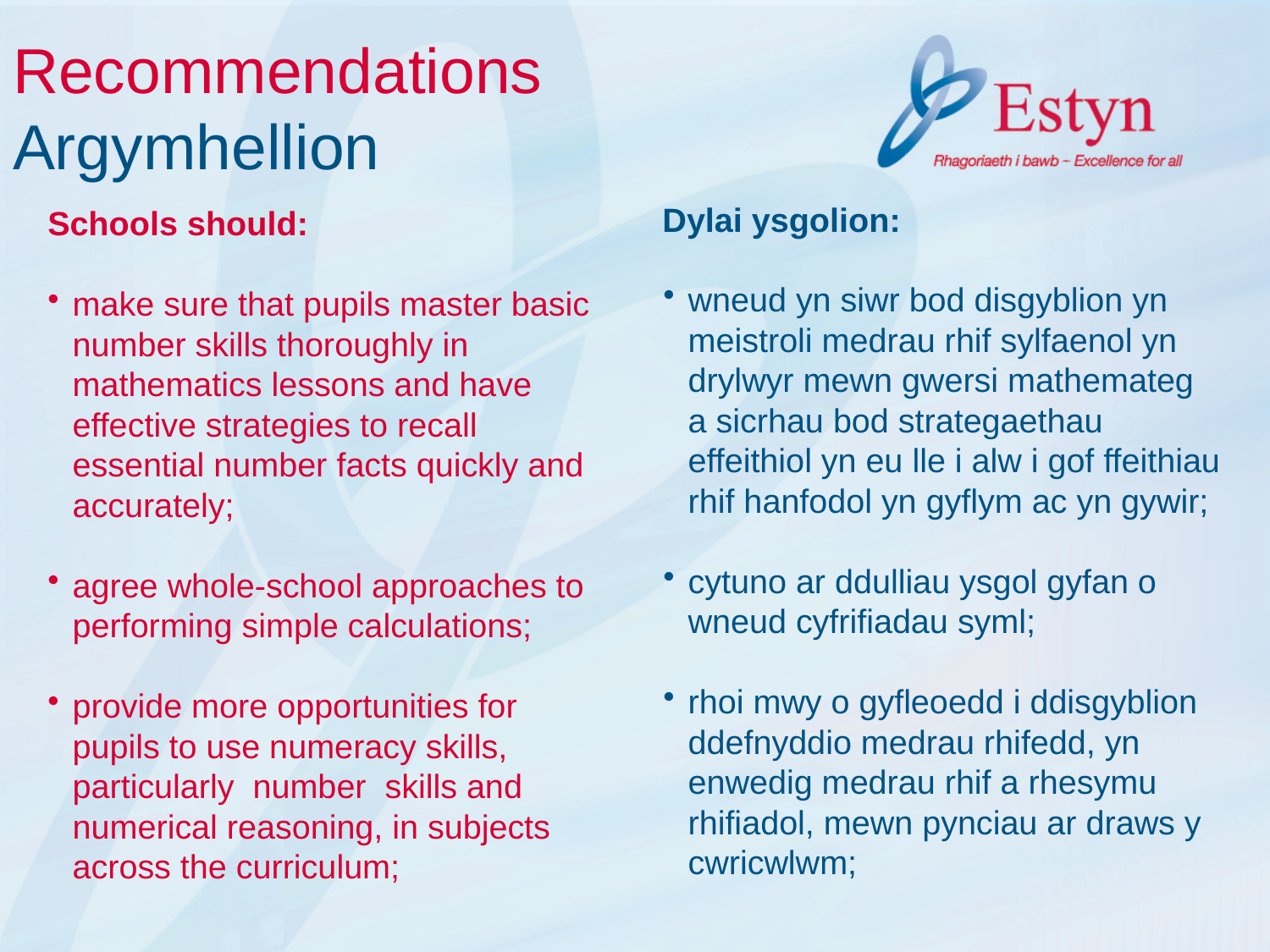

# Recommendations Argymhellion
Dylai ysgolion:

wneud yn siwr bod disgyblion yn meistroli medrau rhif sylfaenol yn drylwyr mewn gwersi mathemateg a sicrhau bod strategaethau effeithiol yn eu lle i alw i gof ffeithiau rhif hanfodol yn gyflym ac yn gywir;

cytuno ar ddulliau ysgol gyfan o wneud cyfrifiadau syml;

rhoi mwy o gyfleoedd i ddisgyblion ddefnyddio medrau rhifedd, yn enwedig medrau rhif a rhesymu rhifiadol, mewn pynciau ar draws y cwricwlwm;

Schools should:

make sure that pupils master basic number skills thoroughly in mathematics lessons and have effective strategies to recall essential number facts quickly and accurately;

agree whole-school approaches to performing simple calculations;

provide more opportunities for pupils to use numeracy skills, particularly  number  skills and numerical reasoning, in subjects across the curriculum;